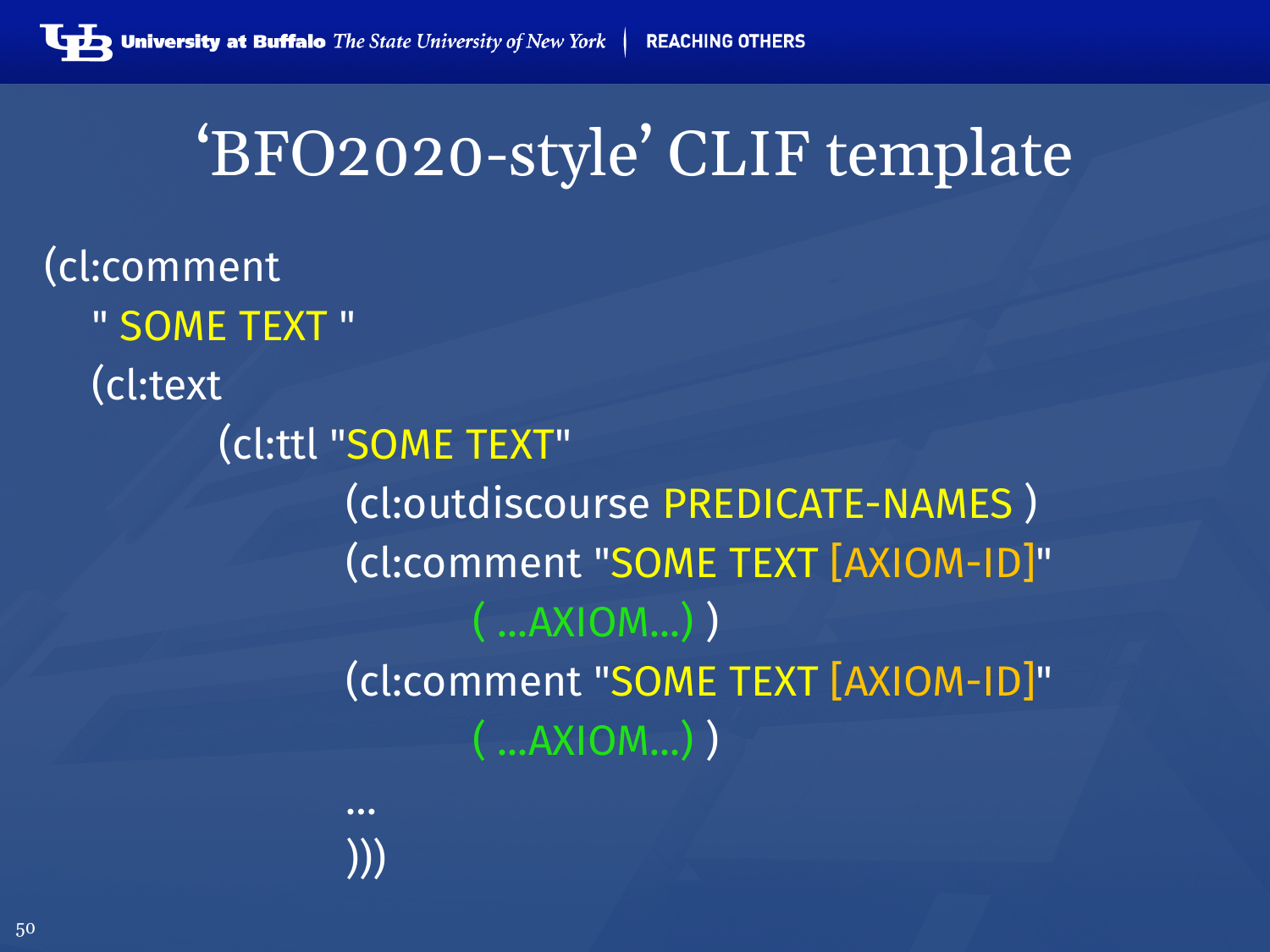

50
# ‘BFO2020-style’ CLIF template
(cl:comment
	" SOME TEXT "
	(cl:text
		(cl:ttl "SOME TEXT"
			(cl:outdiscourse PREDICATE-NAMES )
			(cl:comment "SOME TEXT [AXIOM-ID]"
				( ...AXIOM...) )
			(cl:comment "SOME TEXT [AXIOM-ID]"
				( ...AXIOM...) )
			…
			)))